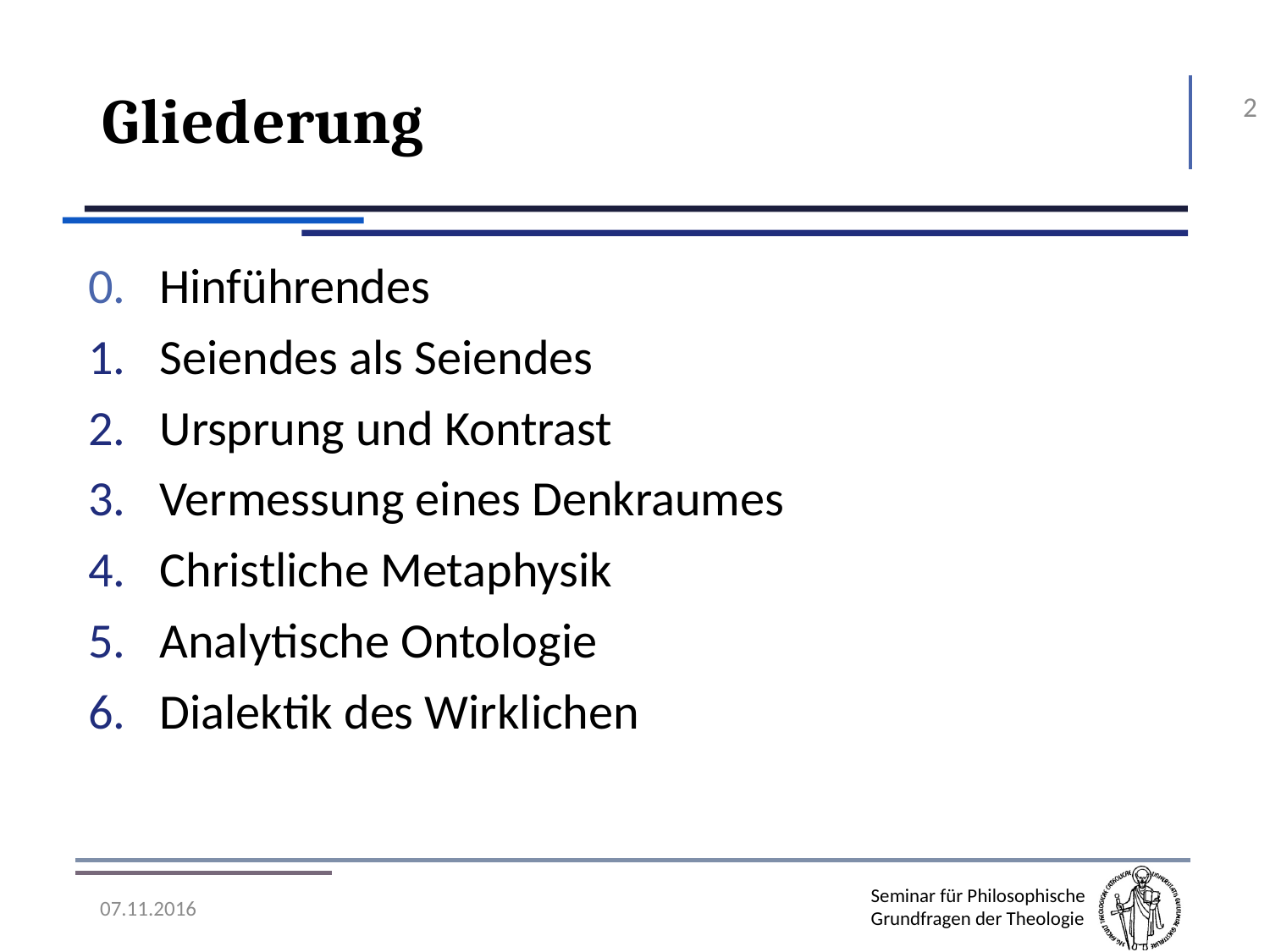

# Gliederung
2
0.   Hinführendes
Seiendes als Seiendes
Ursprung und Kontrast
Vermessung eines Denkraumes
Christliche Metaphysik
Analytische Ontologie
Dialektik des Wirklichen
07.11.2016